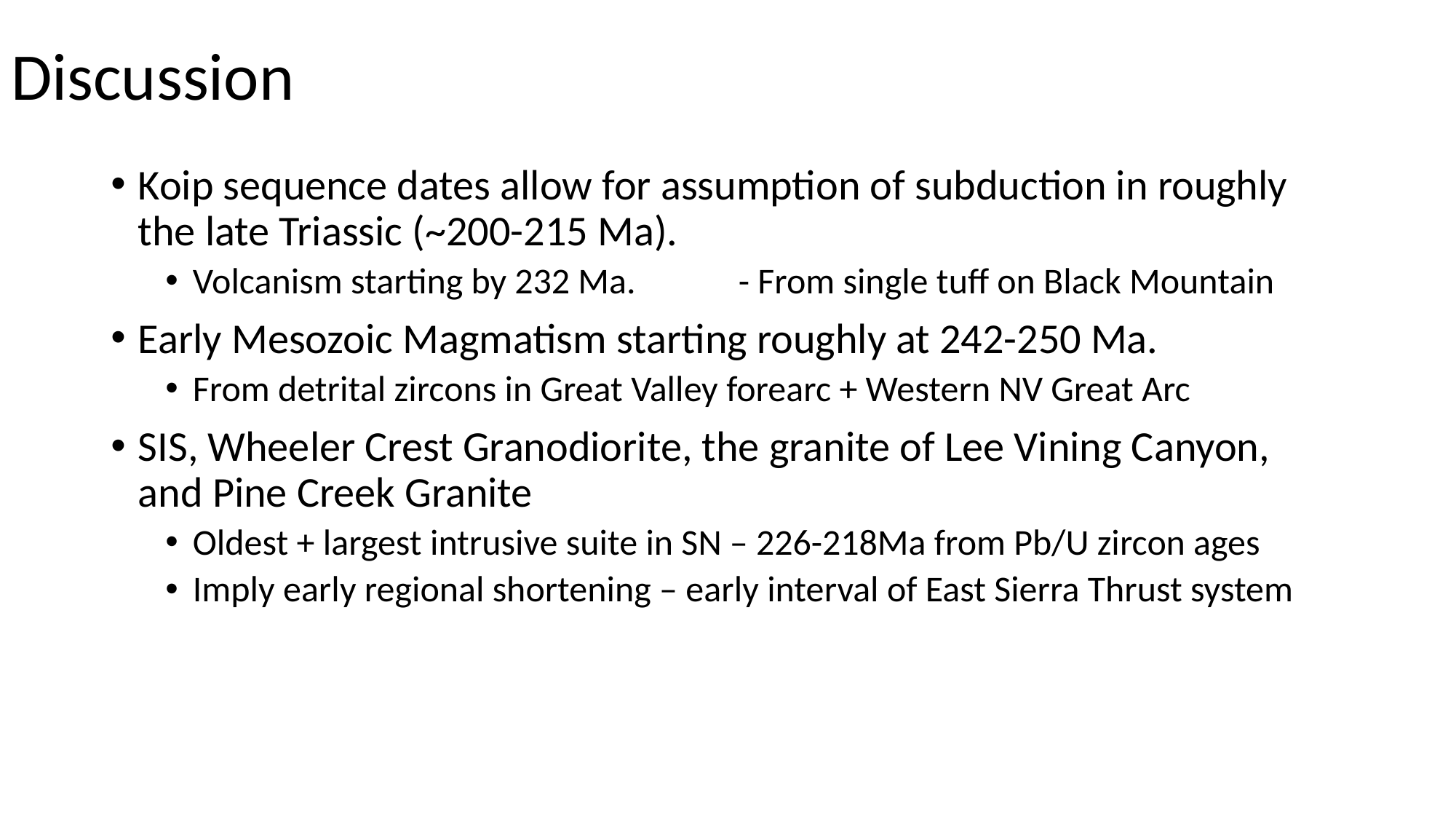

# Discussion
Koip sequence dates allow for assumption of subduction in roughly the late Triassic (~200-215 Ma).
Volcanism starting by 232 Ma. 	- From single tuff on Black Mountain
Early Mesozoic Magmatism starting roughly at 242-250 Ma.
From detrital zircons in Great Valley forearc + Western NV Great Arc
SIS, Wheeler Crest Granodiorite, the granite of Lee Vining Canyon, and Pine Creek Granite
Oldest + largest intrusive suite in SN – 226-218Ma from Pb/U zircon ages
Imply early regional shortening – early interval of East Sierra Thrust system